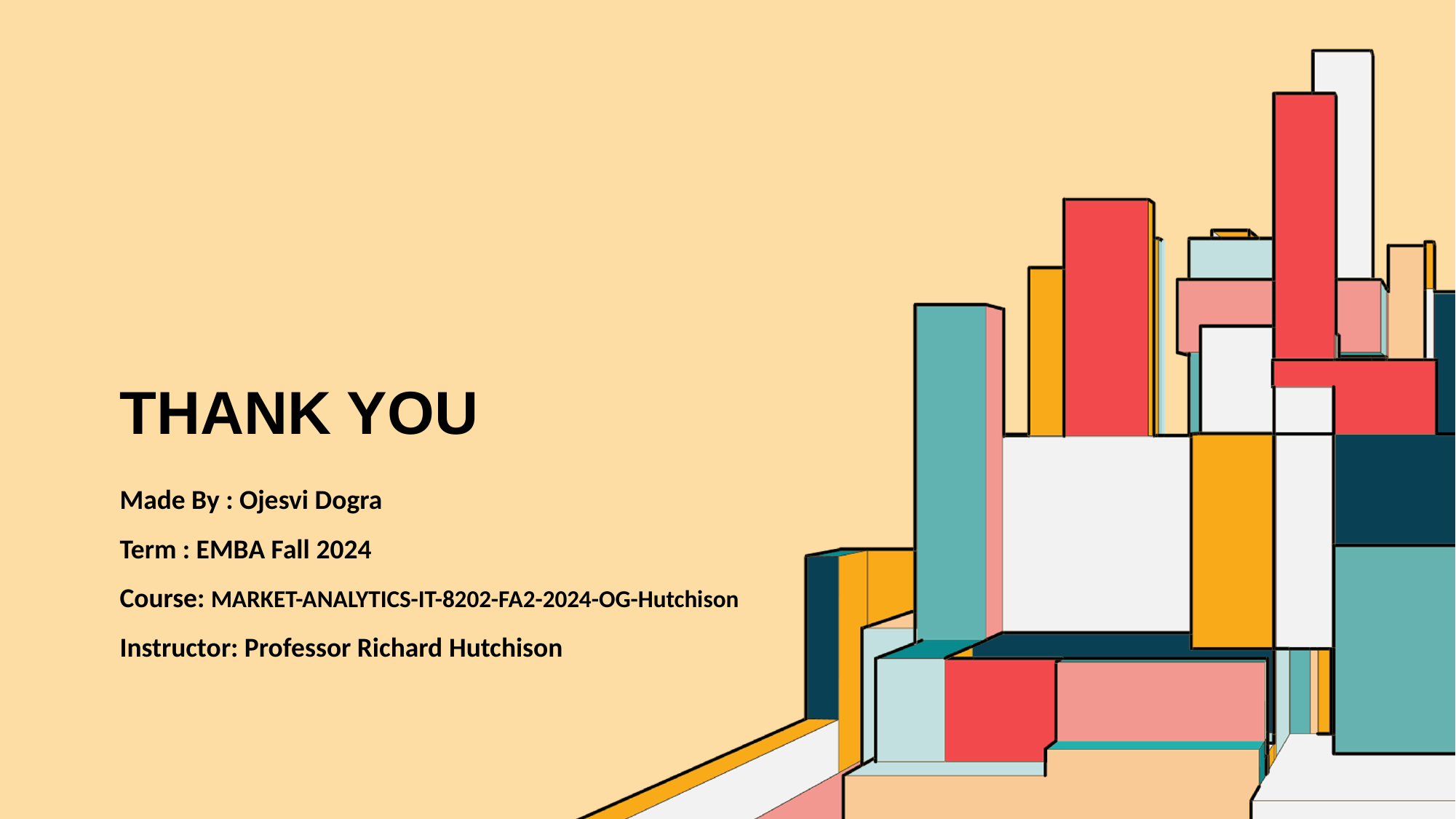

# Thank you
Made By : Ojesvi Dogra​
Term : EMBA Fall 2024​
Course: MARKET-ANALYTICS-IT-8202-FA2-2024-OG-Hutchison
Instructor: Professor Richard Hutchison​